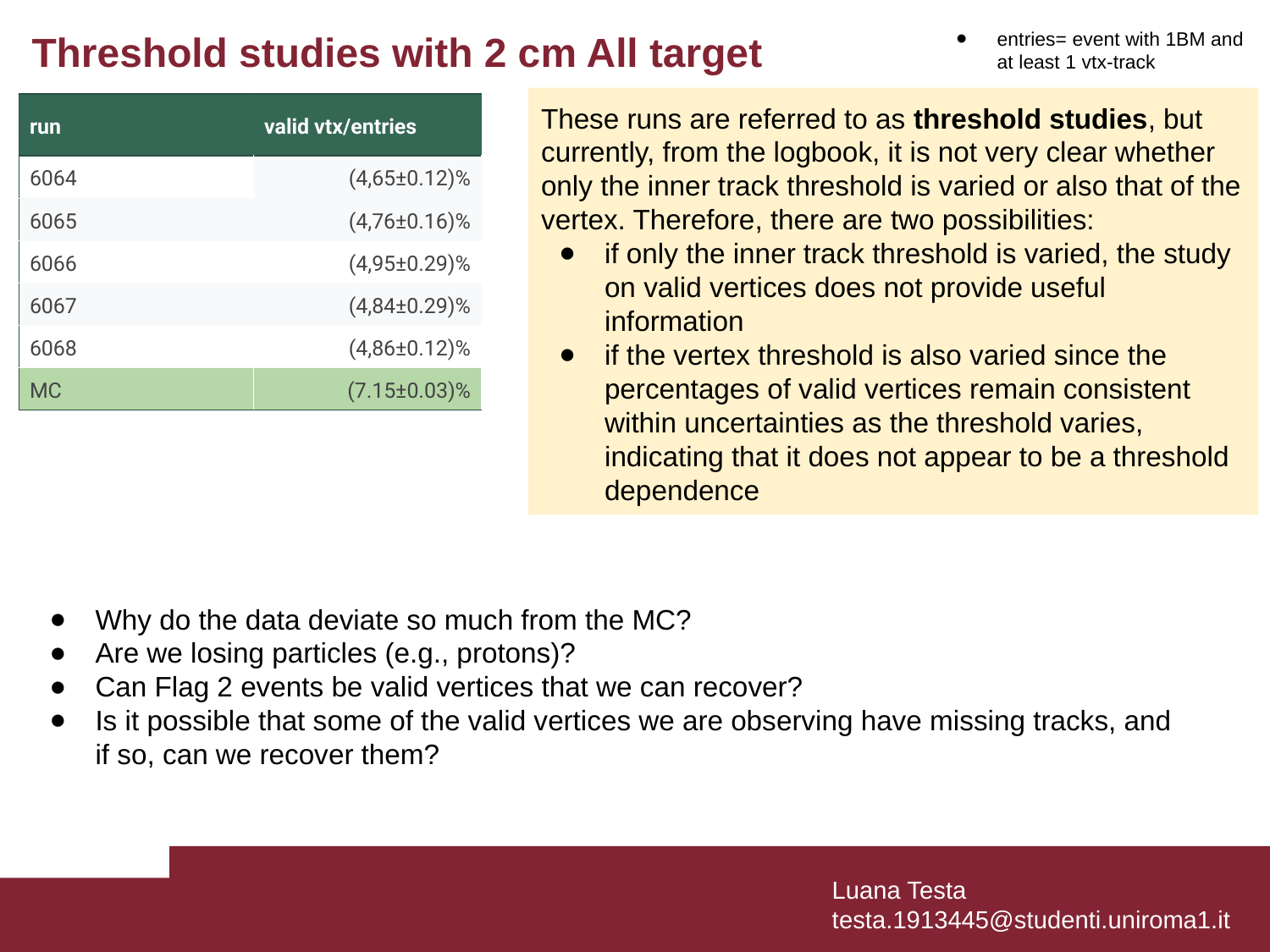

Threshold studies with 2 cm All target
entries= event with 1BM and at least 1 vtx-track
These runs are referred to as threshold studies, but currently, from the logbook, it is not very clear whether only the inner track threshold is varied or also that of the vertex. Therefore, there are two possibilities:
if only the inner track threshold is varied, the study on valid vertices does not provide useful information
if the vertex threshold is also varied since the percentages of valid vertices remain consistent within uncertainties as the threshold varies, indicating that it does not appear to be a threshold dependence

| run | valid vtx/entries |
| --- | --- |
| 6064 | (4,65±0.12)% |
| 6065 | (4,76±0.16)% |
| 6066 | (4,95±0.29)% |
| 6067 | (4,84±0.29)% |
| 6068 | (4,86±0.12)% |
| MC | (7.15±0.03)% |

Why do the data deviate so much from the MC?
Are we losing particles (e.g., protons)?
Can Flag 2 events be valid vertices that we can recover?
Is it possible that some of the valid vertices we are observing have missing tracks, and if so, can we recover them?